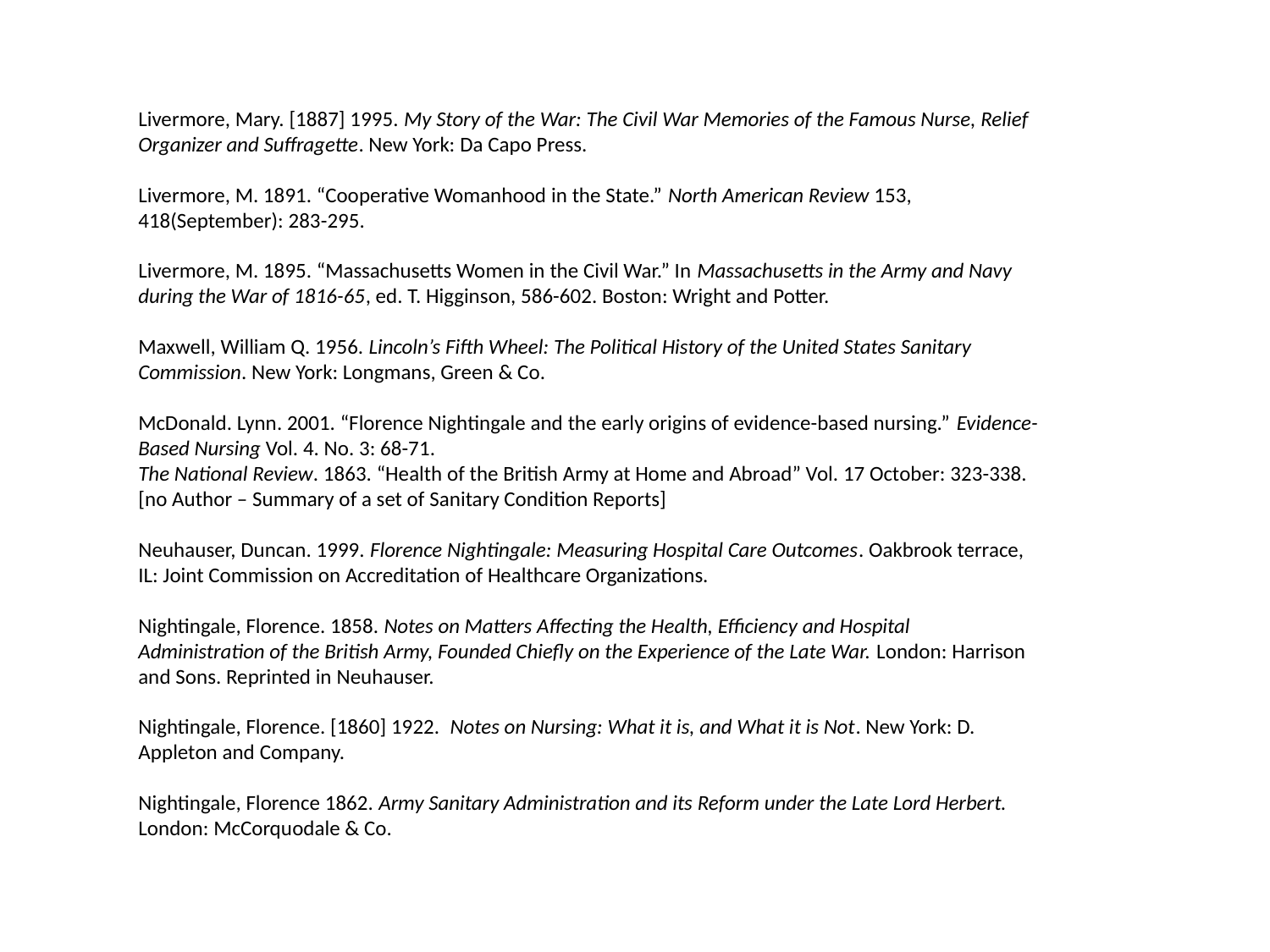

Livermore, Mary. [1887] 1995. My Story of the War: The Civil War Memories of the Famous Nurse, Relief Organizer and Suffragette. New York: Da Capo Press.

Livermore, M. 1891. “Cooperative Womanhood in the State.” North American Review 153, 418(September): 283-295.

Livermore, M. 1895. “Massachusetts Women in the Civil War.” In Massachusetts in the Army and Navy during the War of 1816-65, ed. T. Higginson, 586-602. Boston: Wright and Potter.

Maxwell, William Q. 1956. Lincoln’s Fifth Wheel: The Political History of the United States Sanitary Commission. New York: Longmans, Green & Co.

McDonald. Lynn. 2001. “Florence Nightingale and the early origins of evidence-based nursing.” Evidence-Based Nursing Vol. 4. No. 3: 68-71.
The National Review. 1863. “Health of the British Army at Home and Abroad” Vol. 17 October: 323-338. [no Author – Summary of a set of Sanitary Condition Reports]
Neuhauser, Duncan. 1999. Florence Nightingale: Measuring Hospital Care Outcomes. Oakbrook terrace, IL: Joint Commission on Accreditation of Healthcare Organizations.

Nightingale, Florence. 1858. Notes on Matters Affecting the Health, Efficiency and Hospital Administration of the British Army, Founded Chiefly on the Experience of the Late War. London: Harrison and Sons. Reprinted in Neuhauser.

Nightingale, Florence. [1860] 1922.  Notes on Nursing: What it is, and What it is Not. New York: D. Appleton and Company.

Nightingale, Florence 1862. Army Sanitary Administration and its Reform under the Late Lord Herbert. London: McCorquodale & Co.